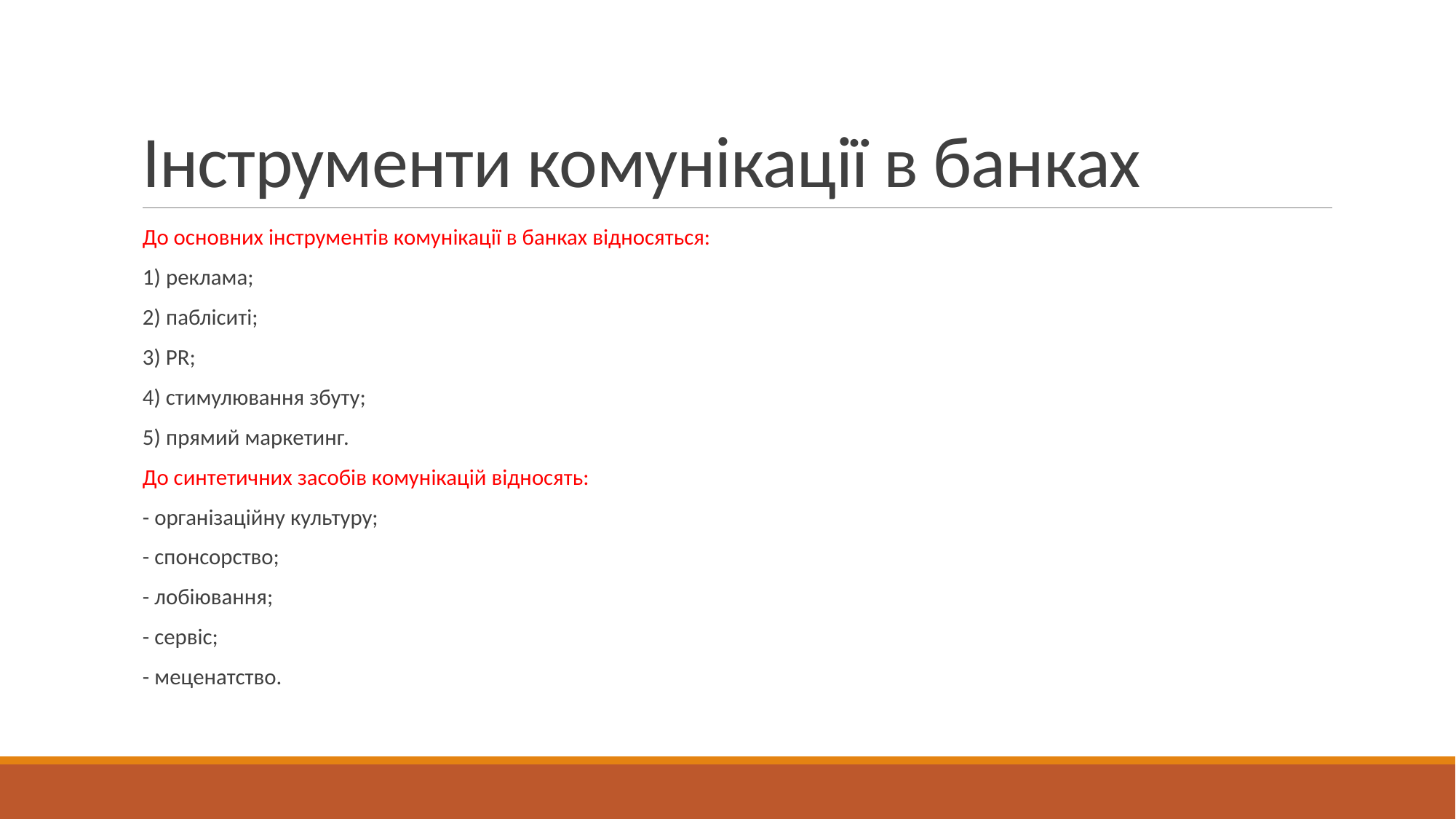

# Інструменти комунікації в банках
До основних інструментів комунікації в банках відносяться:
1) реклама;
2) пабліситі;
3) PR;
4) стимулювання збуту;
5) прямий маркетинг.
До синтетичних засобів комунікацій відносять:
- організаційну культуру;
- спонсорство;
- лобіювання;
- сервіс;
- меценатство.